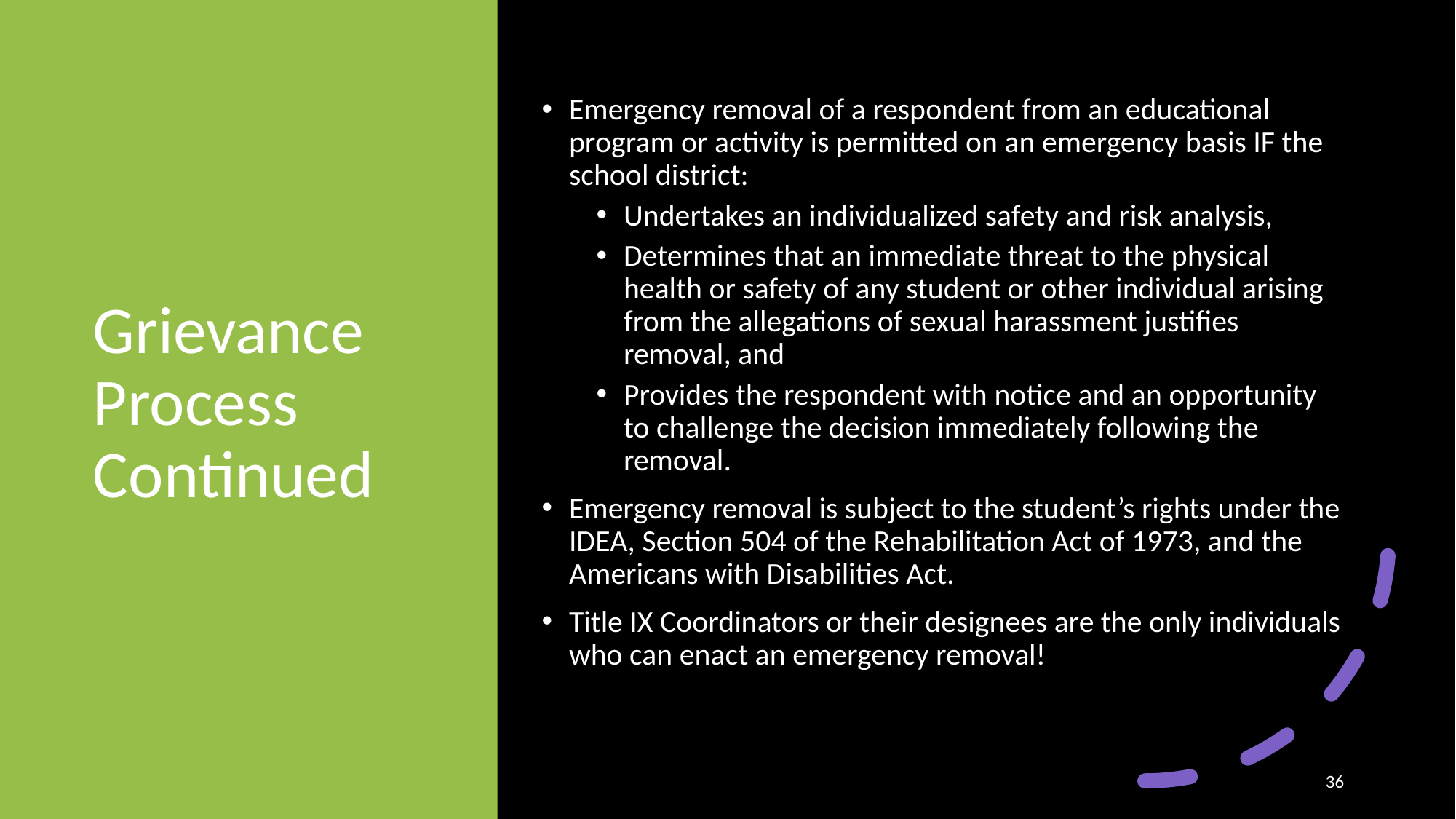

# Grievance Process Continued
Emergency removal of a respondent from an educational program or activity is permitted on an emergency basis IF the school district:
Undertakes an individualized safety and risk analysis,
Determines that an immediate threat to the physical health or safety of any student or other individual arising from the allegations of sexual harassment justifies removal, and
Provides the respondent with notice and an opportunity to challenge the decision immediately following the removal.
Emergency removal is subject to the student’s rights under the IDEA, Section 504 of the Rehabilitation Act of 1973, and the Americans with Disabilities Act.
Title IX Coordinators or their designees are the only individuals who can enact an emergency removal!

36